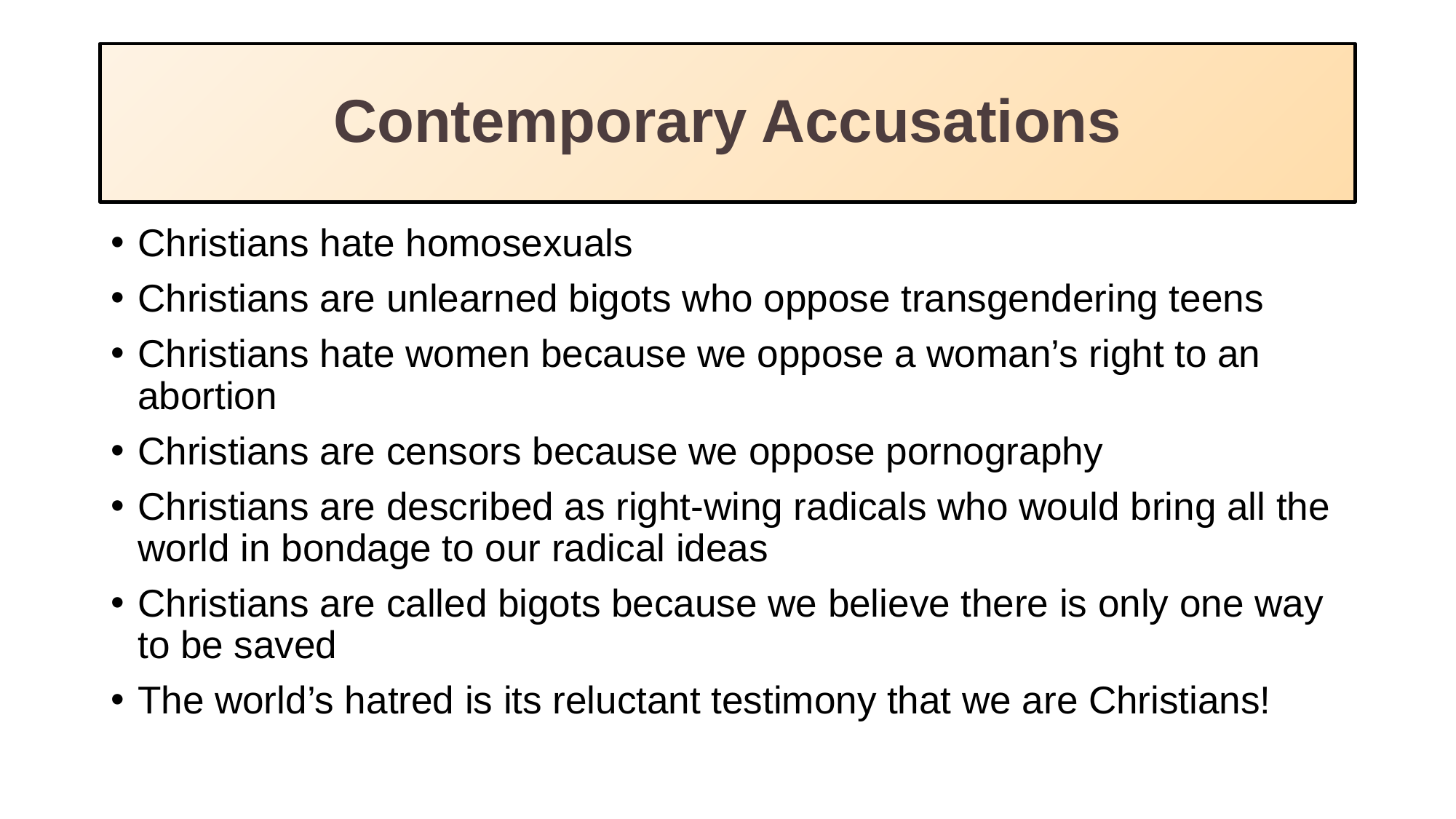

# Contemporary Accusations
Christians hate homosexuals
Christians are unlearned bigots who oppose transgendering teens
Christians hate women because we oppose a woman’s right to an abortion
Christians are censors because we oppose pornography
Christians are described as right-wing radicals who would bring all the world in bondage to our radical ideas
Christians are called bigots because we believe there is only one way to be saved
The world’s hatred is its reluctant testimony that we are Christians!